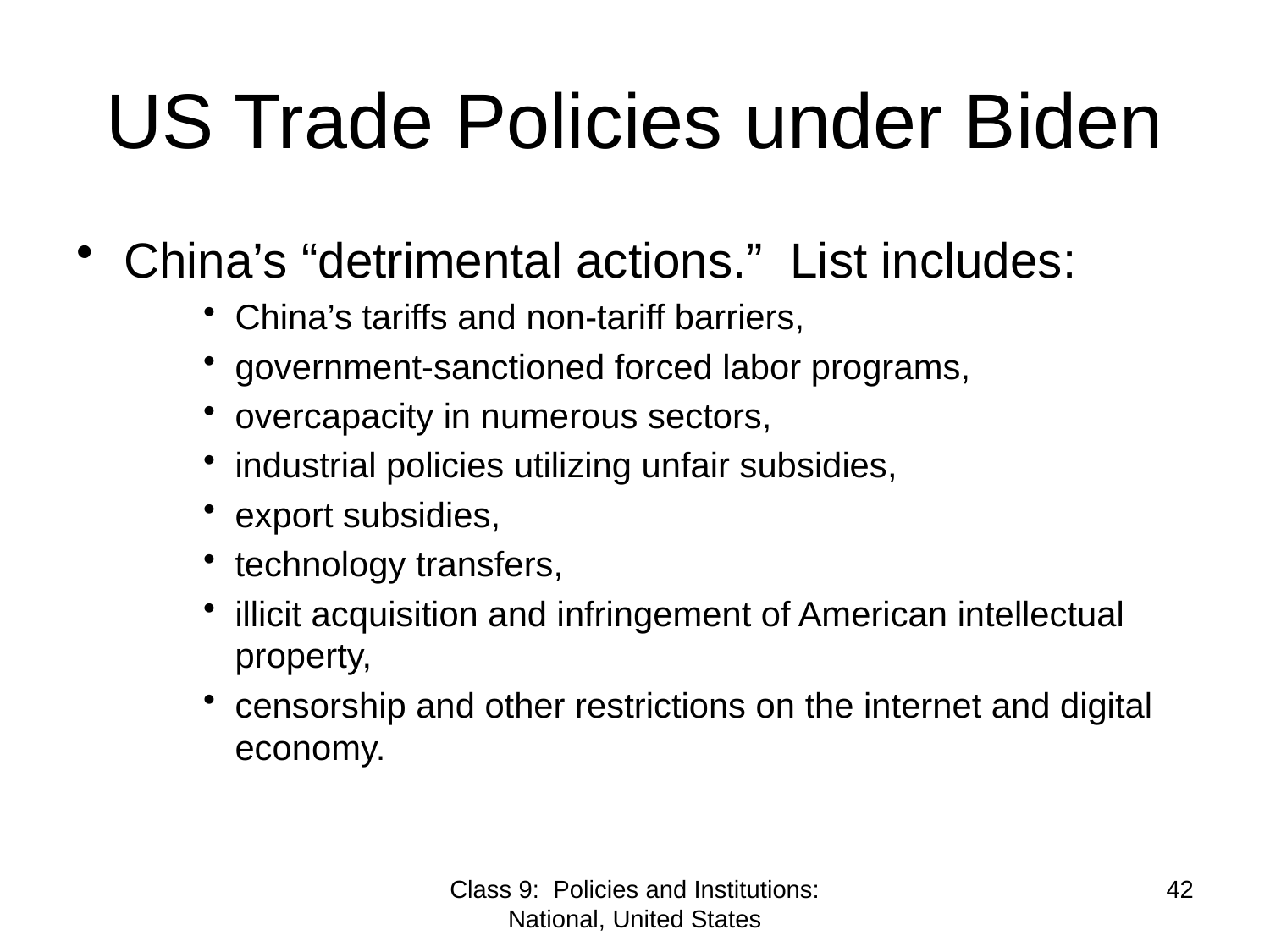

# US Trade Policies under Biden
China’s “detrimental actions.”  List includes:
China’s tariffs and non-tariff barriers,
government-sanctioned forced labor programs,
overcapacity in numerous sectors,
industrial policies utilizing unfair subsidies,
export subsidies,
technology transfers,
illicit acquisition and infringement of American intellectual property,
censorship and other restrictions on the internet and digital economy.

Class 9:  Policies and Institutions: National, United States
42